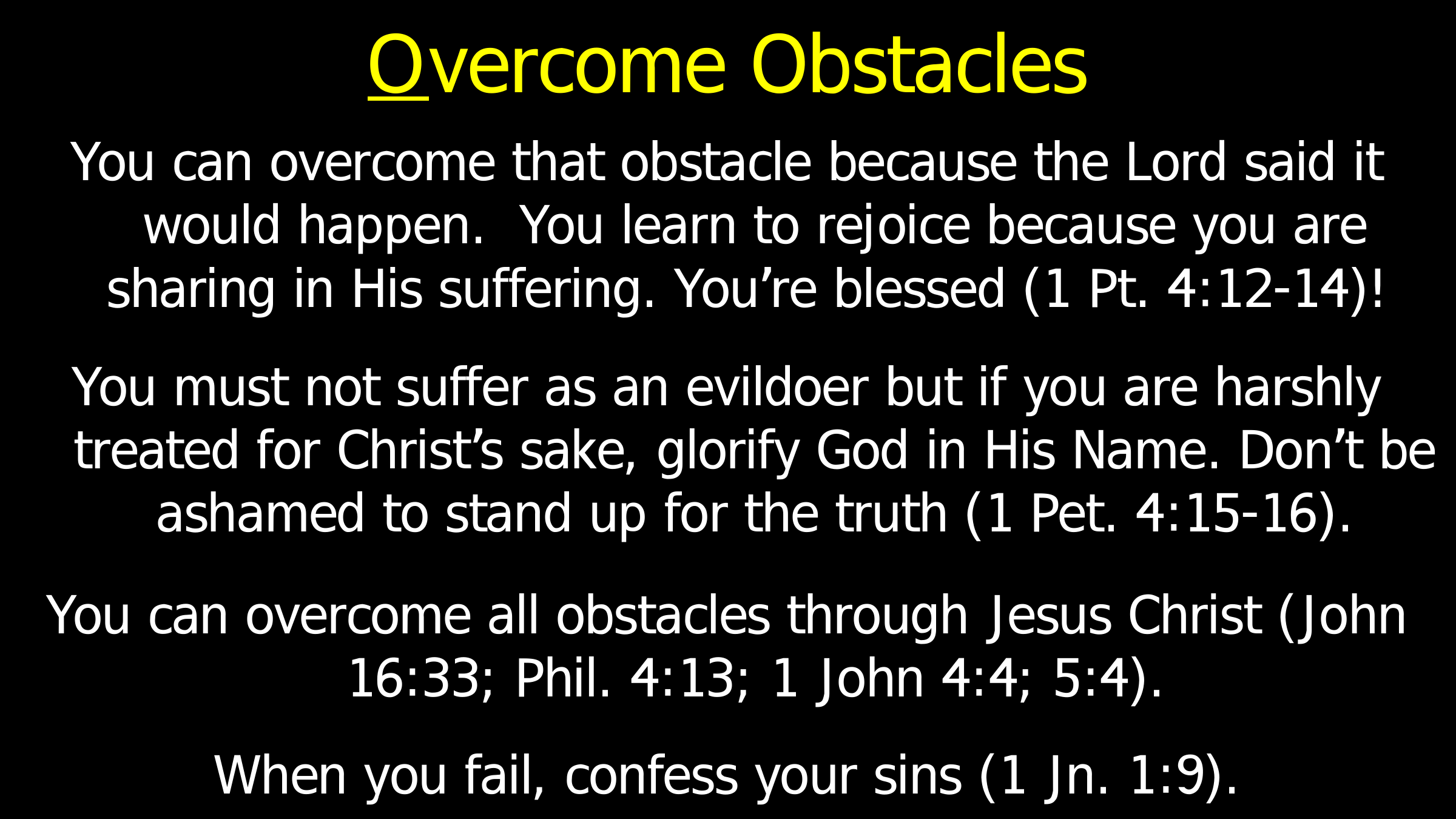

# Overcome Obstacles
You can overcome that obstacle because the Lord said it would happen.  You learn to rejoice because you are sharing in His suffering. You’re blessed (1 Pt. 4:12-14)!

You must not suffer as an evildoer but if you are harshly treated for Christ’s sake, glorify God in His Name. Don’t be ashamed to stand up for the truth (1 Pet. 4:15-16).

You can overcome all obstacles through Jesus Christ (John 16:33; Phil. 4:13; 1 John 4:4; 5:4).

When you fail, confess your sins (1 Jn. 1:9).